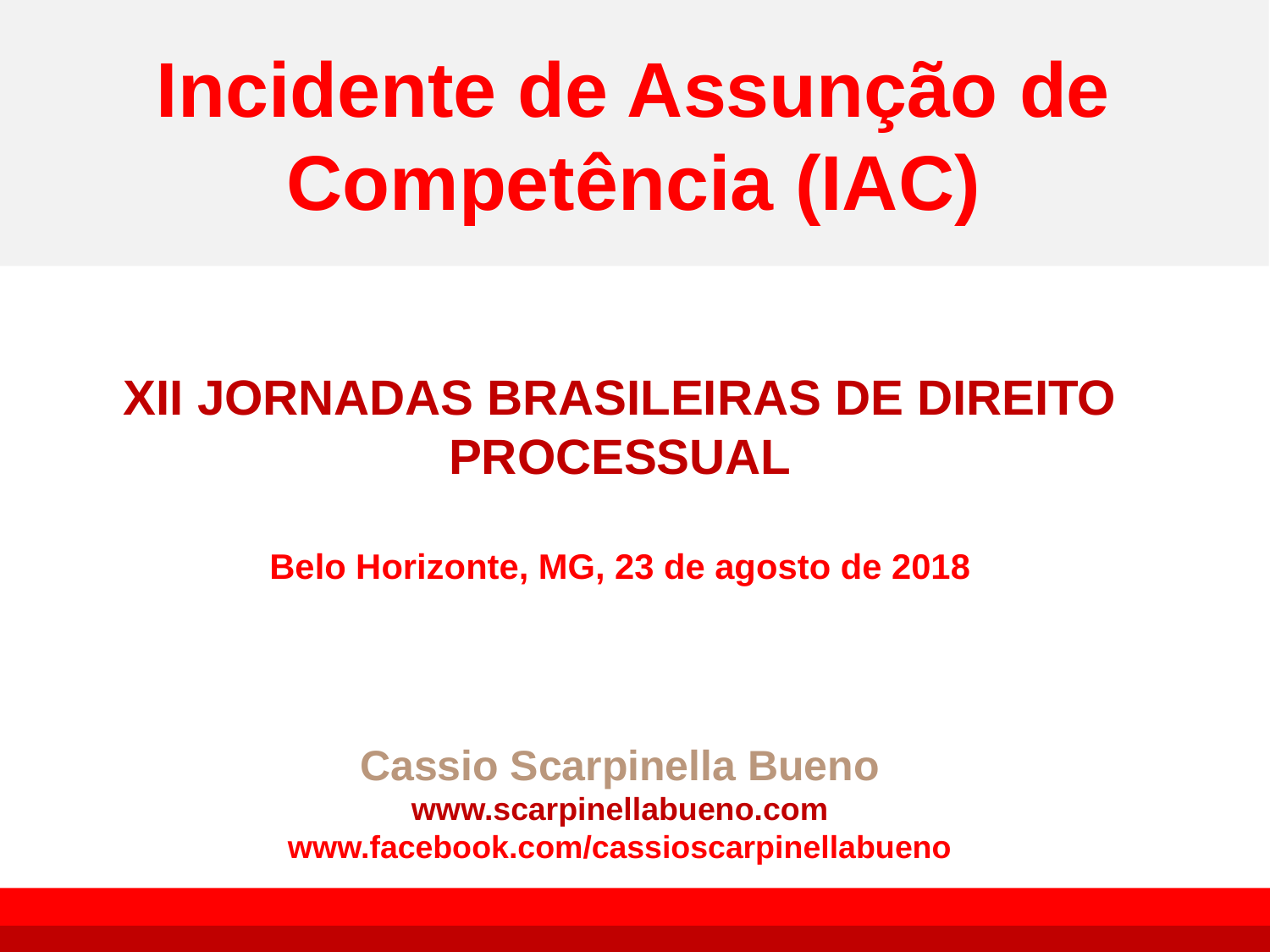

# Incidente de Assunção de Competência (IAC)

XII JORNADAS BRASILEIRAS DE DIREITO PROCESSUAL

Belo Horizonte, MG, 23 de agosto de 2018

Cassio Scarpinella Bueno
www.scarpinellabueno.com
www.facebook.com/cassioscarpinellabueno